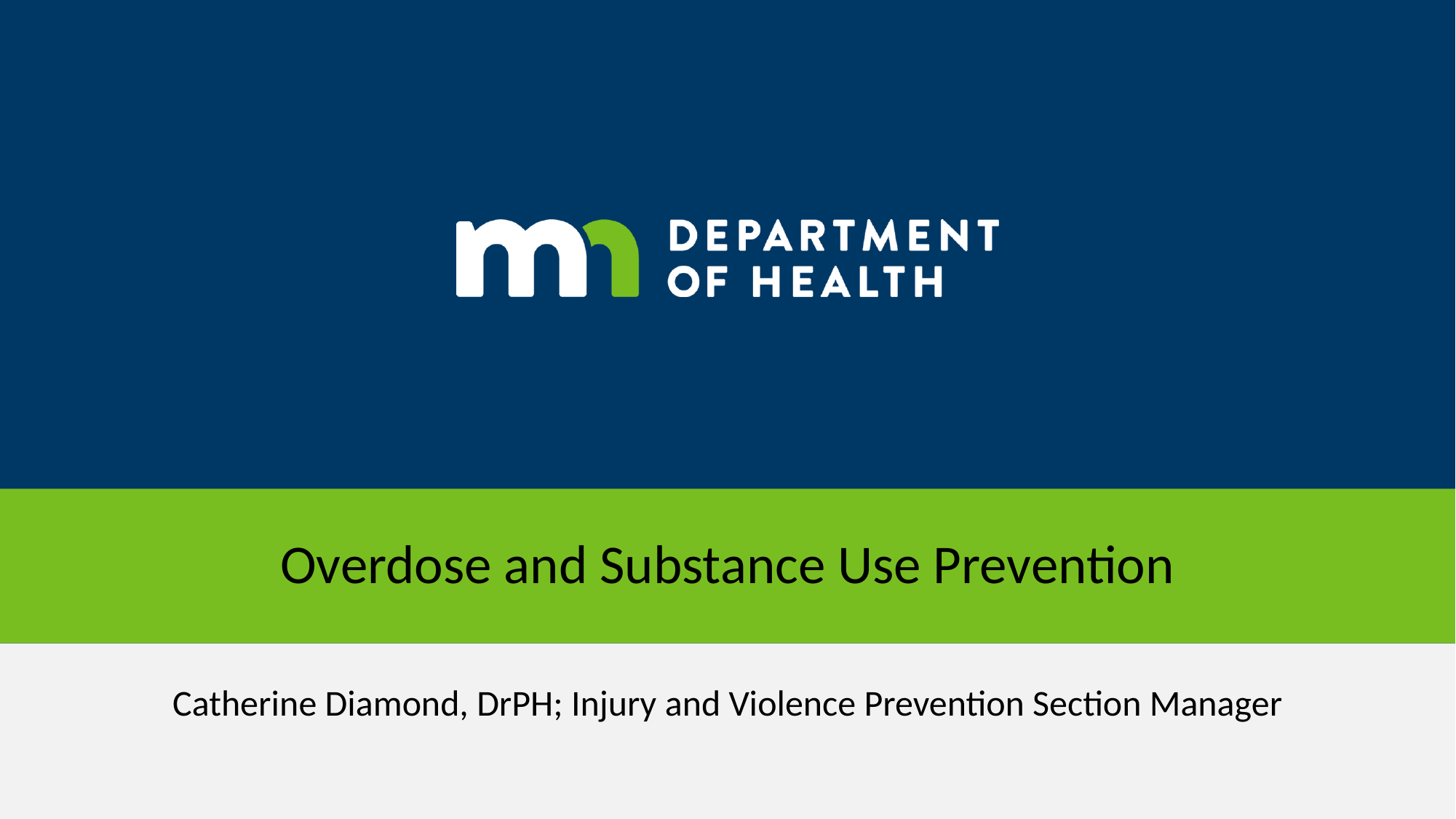

# Overdose and Substance Use Prevention
Catherine Diamond, DrPH; Injury and Violence Prevention Section Manager